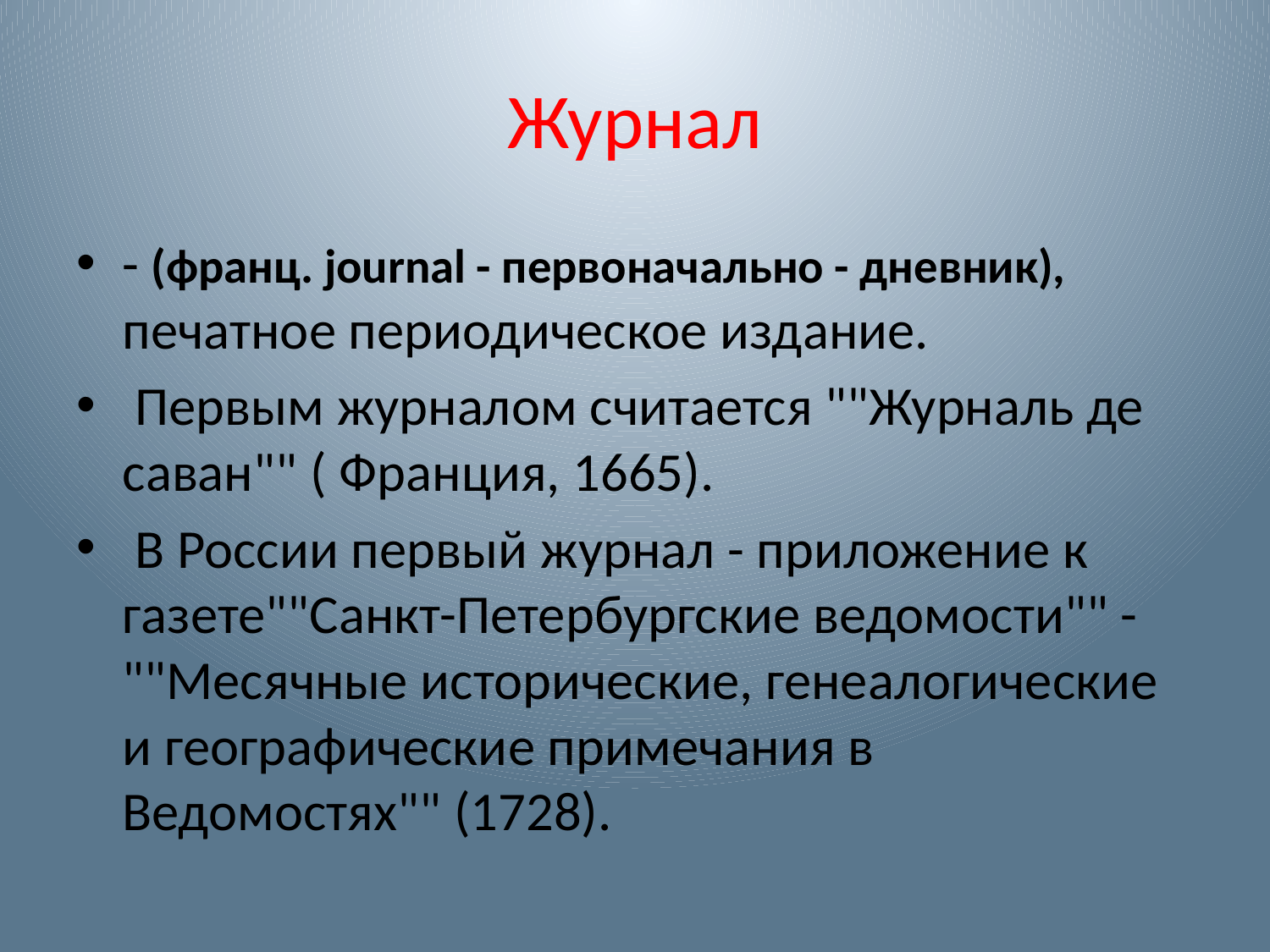

# Журнал
- (франц. journal - первоначально - дневник), печатное периодическое издание.
 Первым журналом считается ""Журналь де саван"" ( Франция, 1665).
 В России первый журнал - приложение к газете""Санкт-Петербургские ведомости"" - ""Месячные исторические, генеалогические и географические примечания в Ведомостях"" (1728).